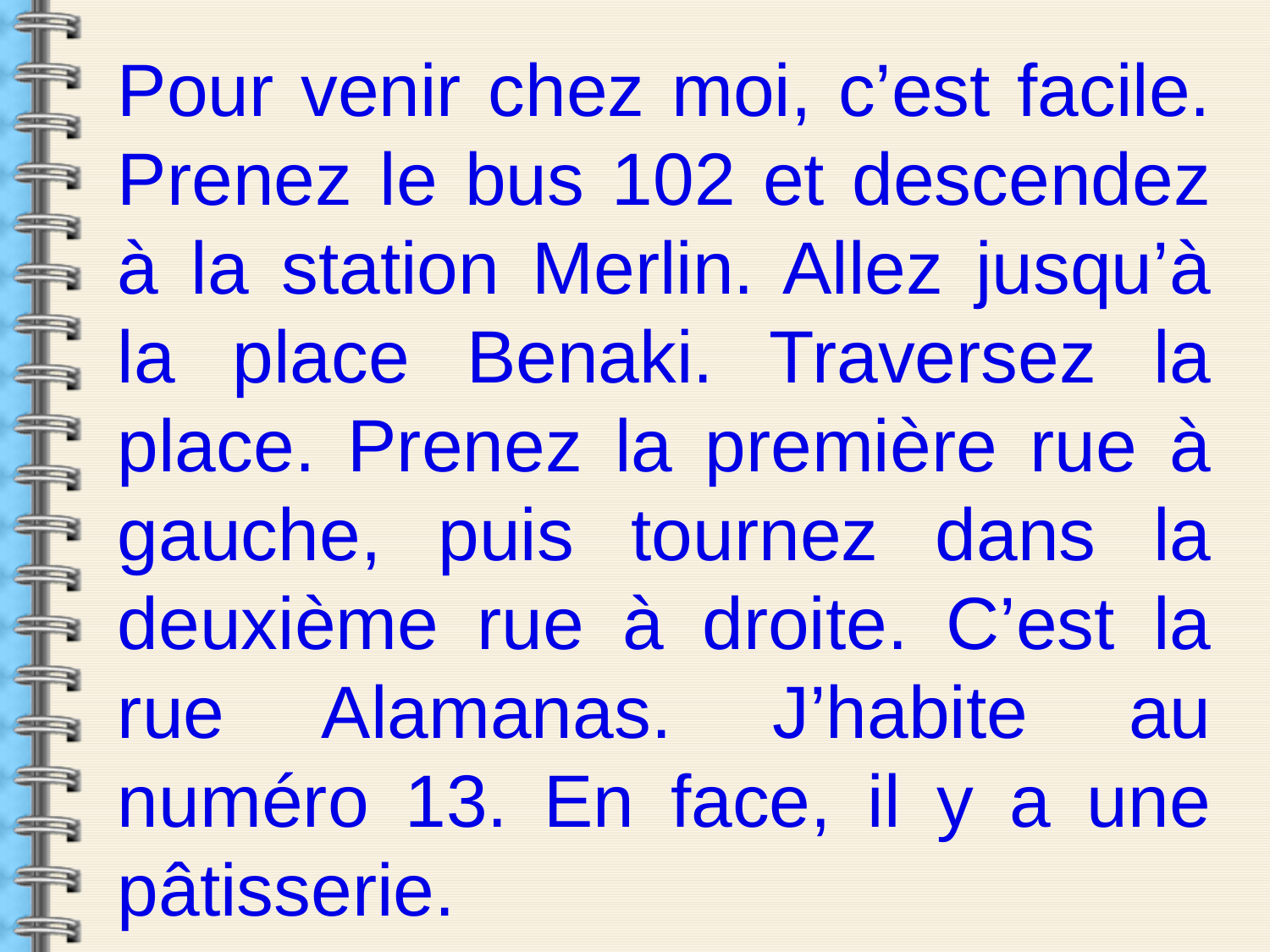

Pour venir chez moi, c’est facile. Prenez le bus 102 et descendez à la station Merlin. Allez jusqu’à la place Benaki. Traversez la place. Prenez la première rue à gauche, puis tournez dans la deuxième rue à droite. C’est la rue Alamanas. J’habite au numéro 13. En face, il y a une pâtisserie.